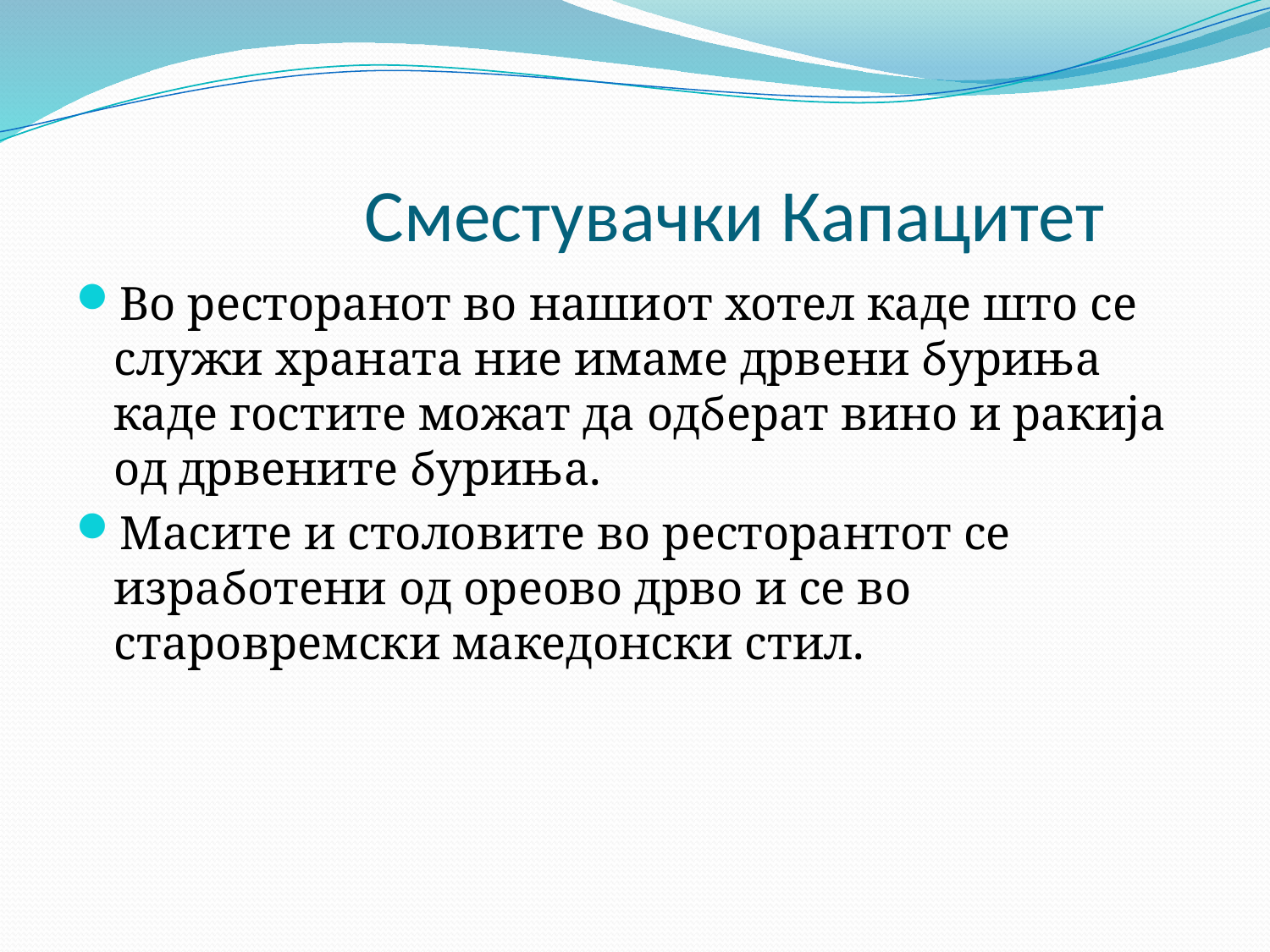

# Сместувачки Капацитет
Во ресторанот во нашиот хотел каде што се служи храната ние имаме дрвени буриња каде гостите можат да одберат вино и ракија од дрвените буриња.
Масите и столовите во ресторантот се изработени од ореово дрво и се во старовремски македонски стил.